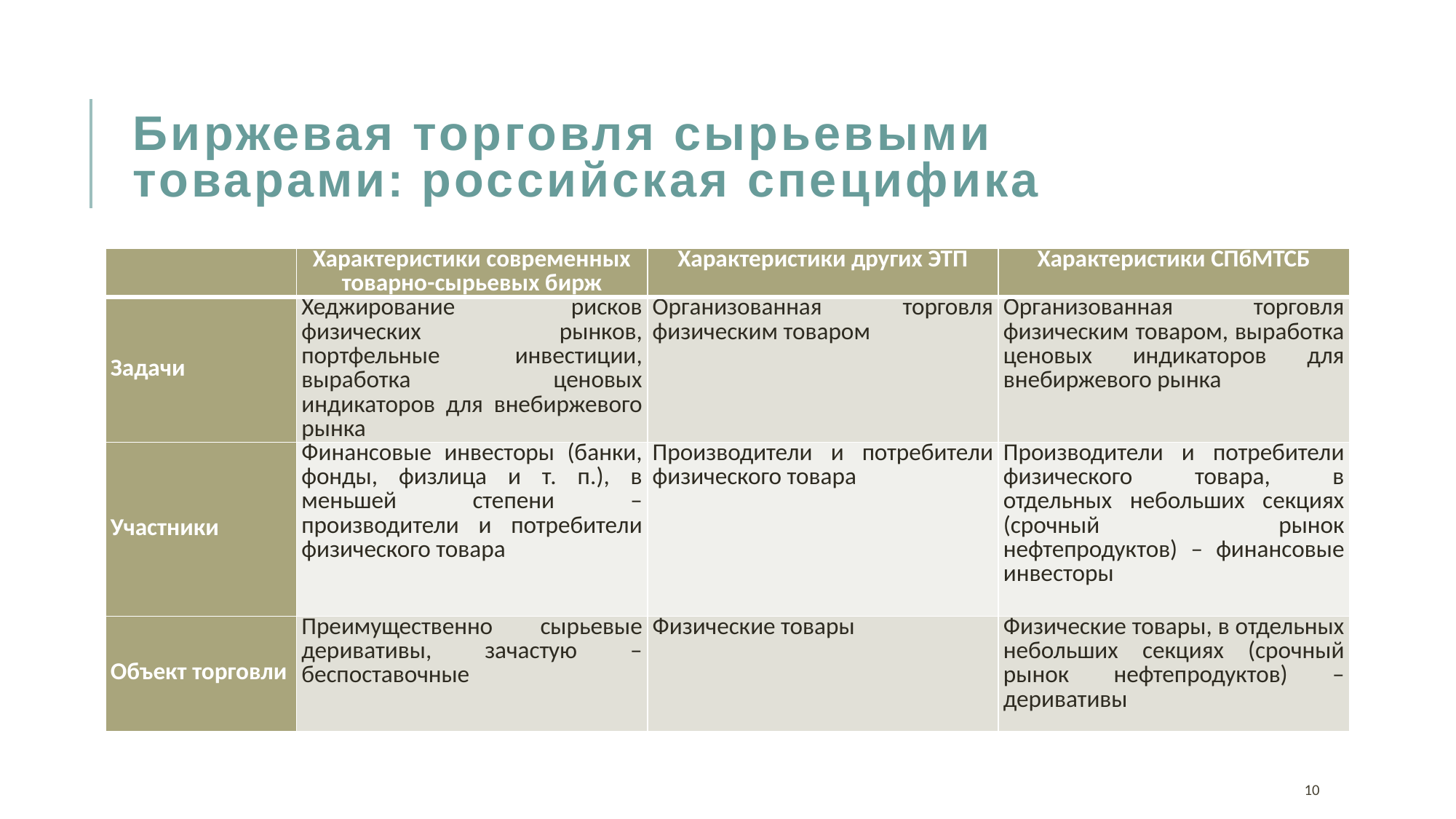

# Биржевая торговля сырьевыми товарами: российская специфика
|  | Характеристики современных товарно-сырьевых бирж | Характеристики других ЭТП | Характеристики СПбМТСБ |
| --- | --- | --- | --- |
| Задачи | Хеджирование рисков физических рынков, портфельные инвестиции, выработка ценовых индикаторов для внебиржевого рынка | Организованная торговля физическим товаром | Организованная торговля физическим товаром, выработка ценовых индикаторов для внебиржевого рынка |
| Участники | Финансовые инвесторы (банки, фонды, физлица и т. п.), в меньшей степени – производители и потребители физического товара | Производители и потребители физического товара | Производители и потребители физического товара, в отдельных небольших секциях (срочный рынок нефтепродуктов) – финансовые инвесторы |
| Объект торговли | Преимущественно сырьевые деривативы, зачастую – беспоставочные | Физические товары | Физические товары, в отдельных небольших секциях (срочный рынок нефтепродуктов) – деривативы |
10